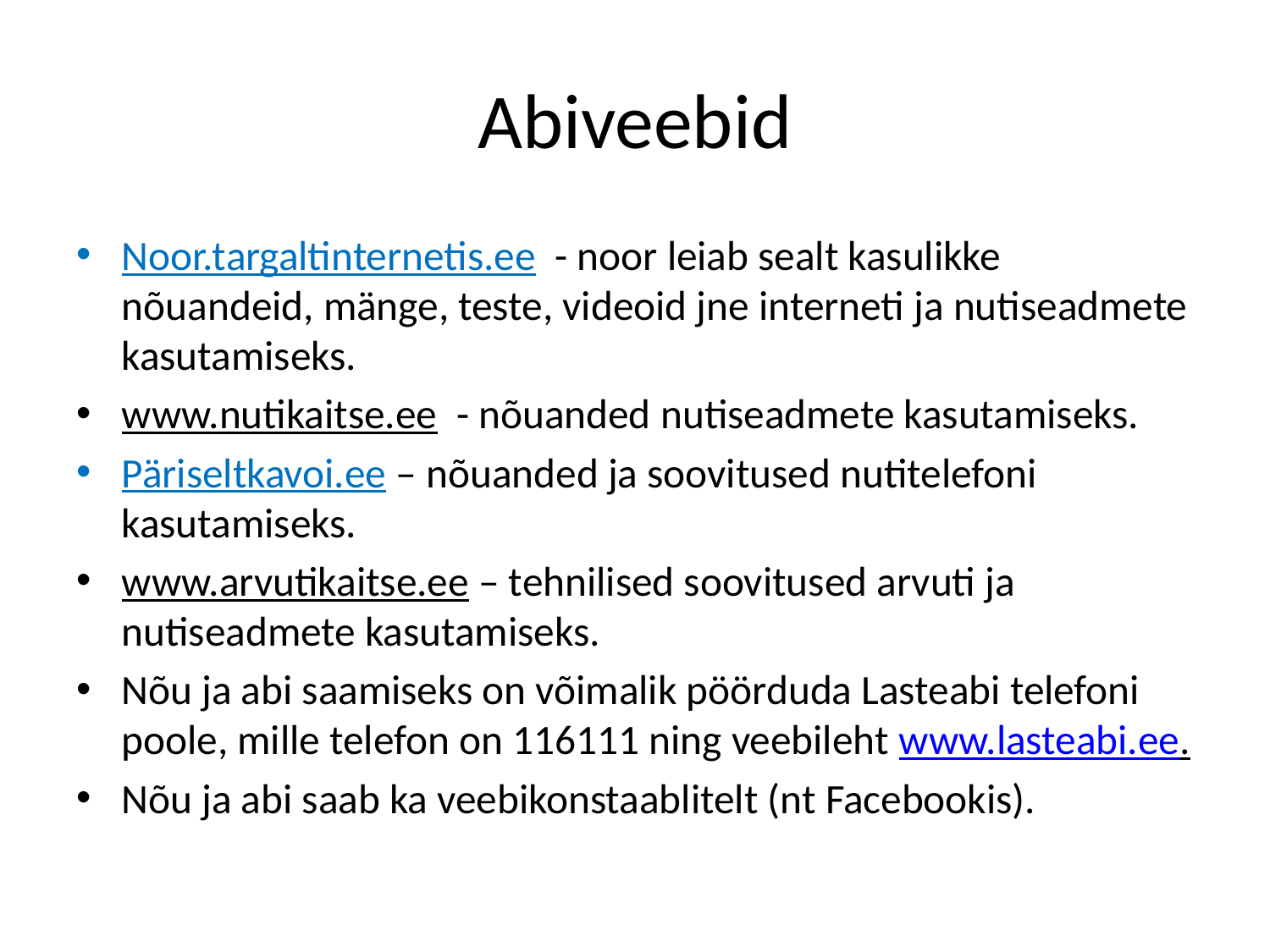

# Abiveebid
Noor.targaltinternetis.ee  - noor leiab sealt kasulikke nõuandeid, mänge, teste, videoid jne interneti ja nutiseadmete kasutamiseks.
www.nutikaitse.ee  - nõuanded nutiseadmete kasutamiseks.
Päriseltkavoi.ee – nõuanded ja soovitused nutitelefoni kasutamiseks.
www.arvutikaitse.ee – tehnilised soovitused arvuti ja nutiseadmete kasutamiseks.
Nõu ja abi saamiseks on võimalik pöörduda Lasteabi telefoni poole, mille telefon on 116111 ning veebileht www.lasteabi.ee.
Nõu ja abi saab ka veebikonstaablitelt (nt Facebookis).